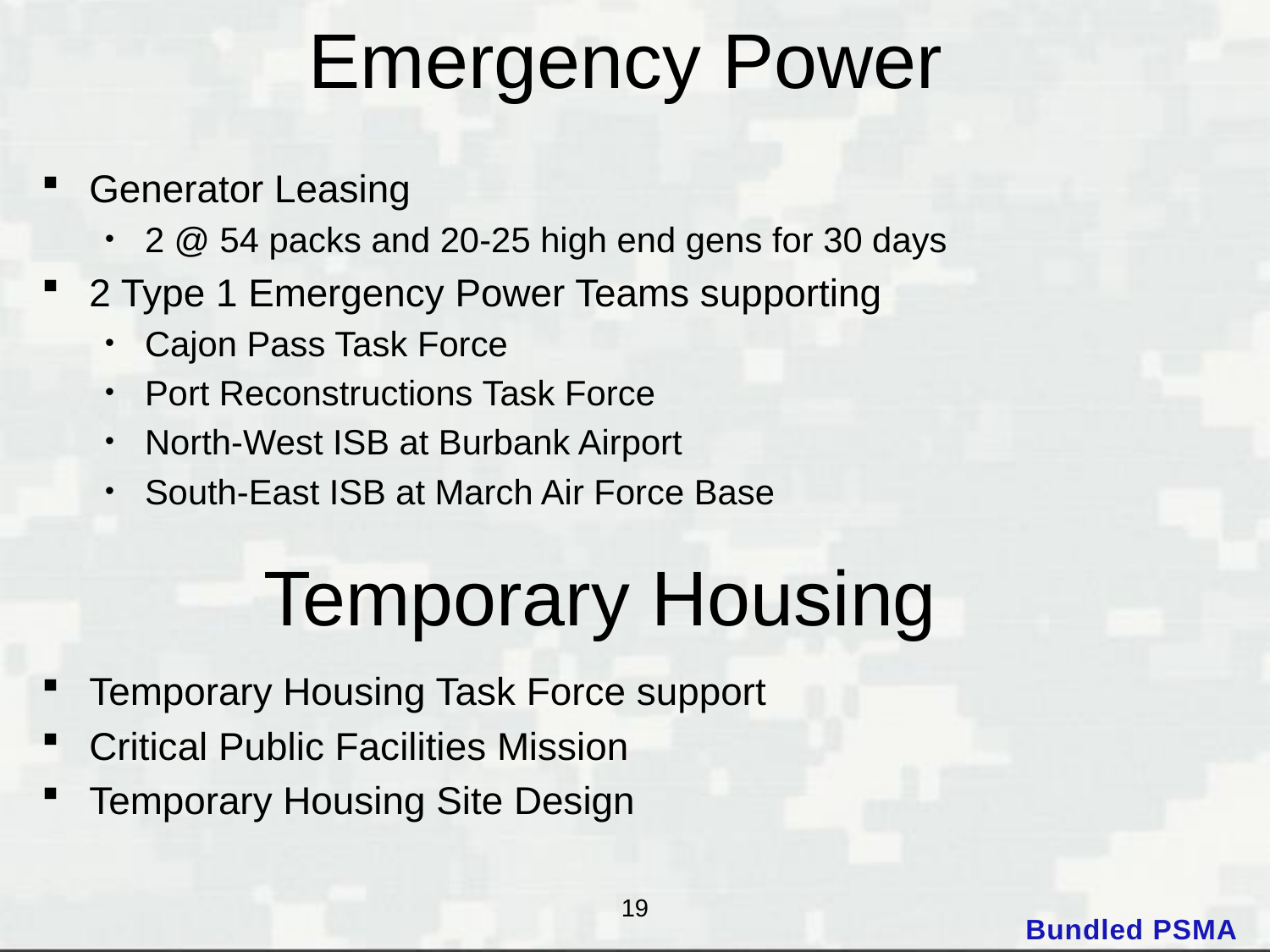

# Emergency Power
Generator Leasing
2 @ 54 packs and 20-25 high end gens for 30 days
2 Type 1 Emergency Power Teams supporting
Cajon Pass Task Force
Port Reconstructions Task Force
North-West ISB at Burbank Airport
South-East ISB at March Air Force Base
Temporary Housing
Temporary Housing Task Force support
Critical Public Facilities Mission
Temporary Housing Site Design
19
Bundled PSMA